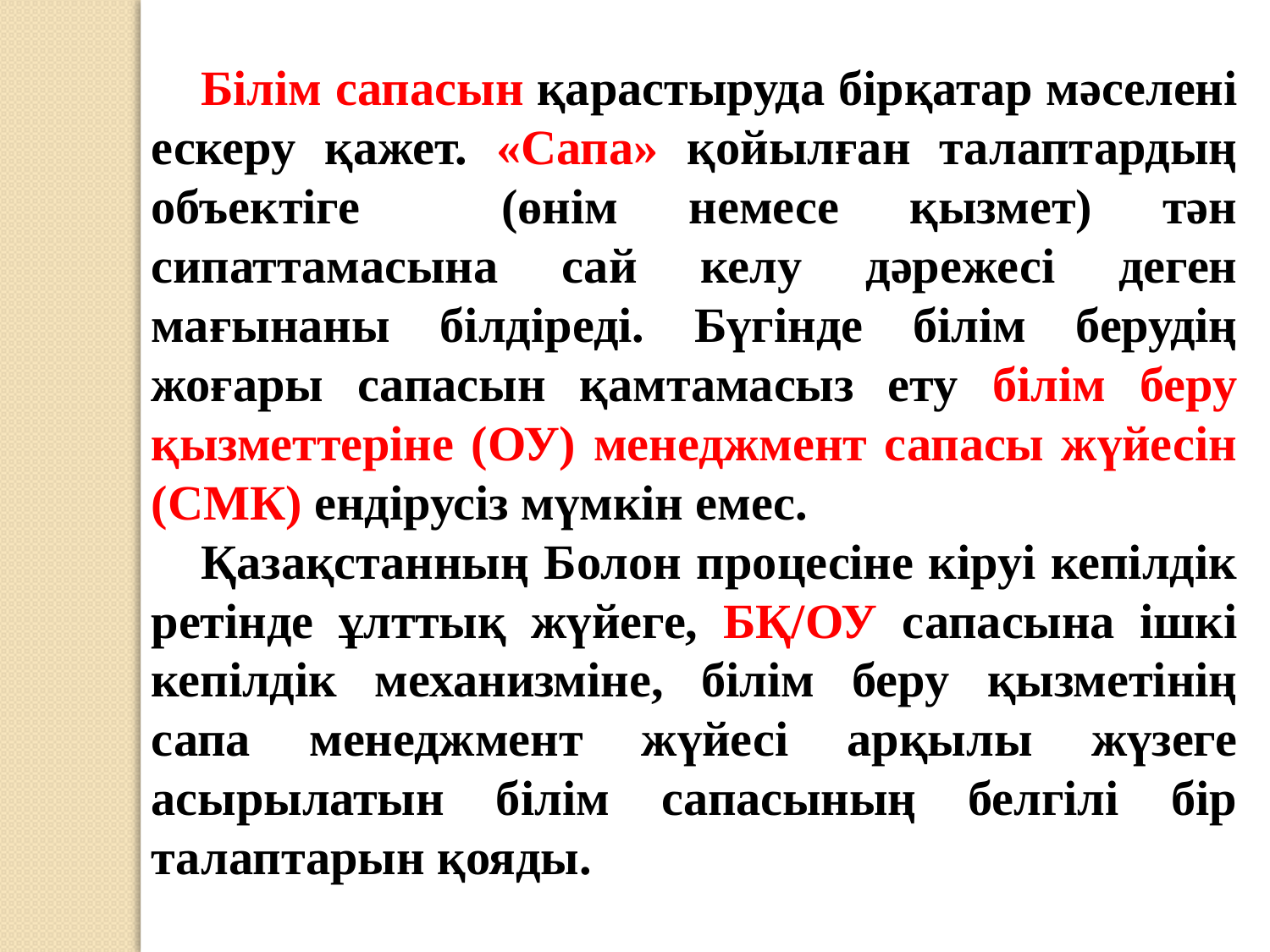

Білім сапасын қарастыруда бірқатар мәселені ескеру қажет. «Сапа» қойылған талаптардың объектіге  (өнім немесе қызмет) тән сипаттамасына сай келу дәрежесі деген мағынаны білдіреді. Бүгінде білім берудің жоғары сапасын қамтамасыз ету білім беру қызметтеріне (ОУ) менеджмент сапасы жүйесін (СМК) ендірусіз мүмкін емес.
Қазақстанның Болон процесіне кіруі кепілдік ретінде ұлттық жүйеге, БҚ/ОУ сапасына ішкі кепілдік механизміне, білім беру қызметінің сапа менеджмент жүйесі арқылы жүзеге асырылатын білім сапасының белгілі бір талаптарын қояды.